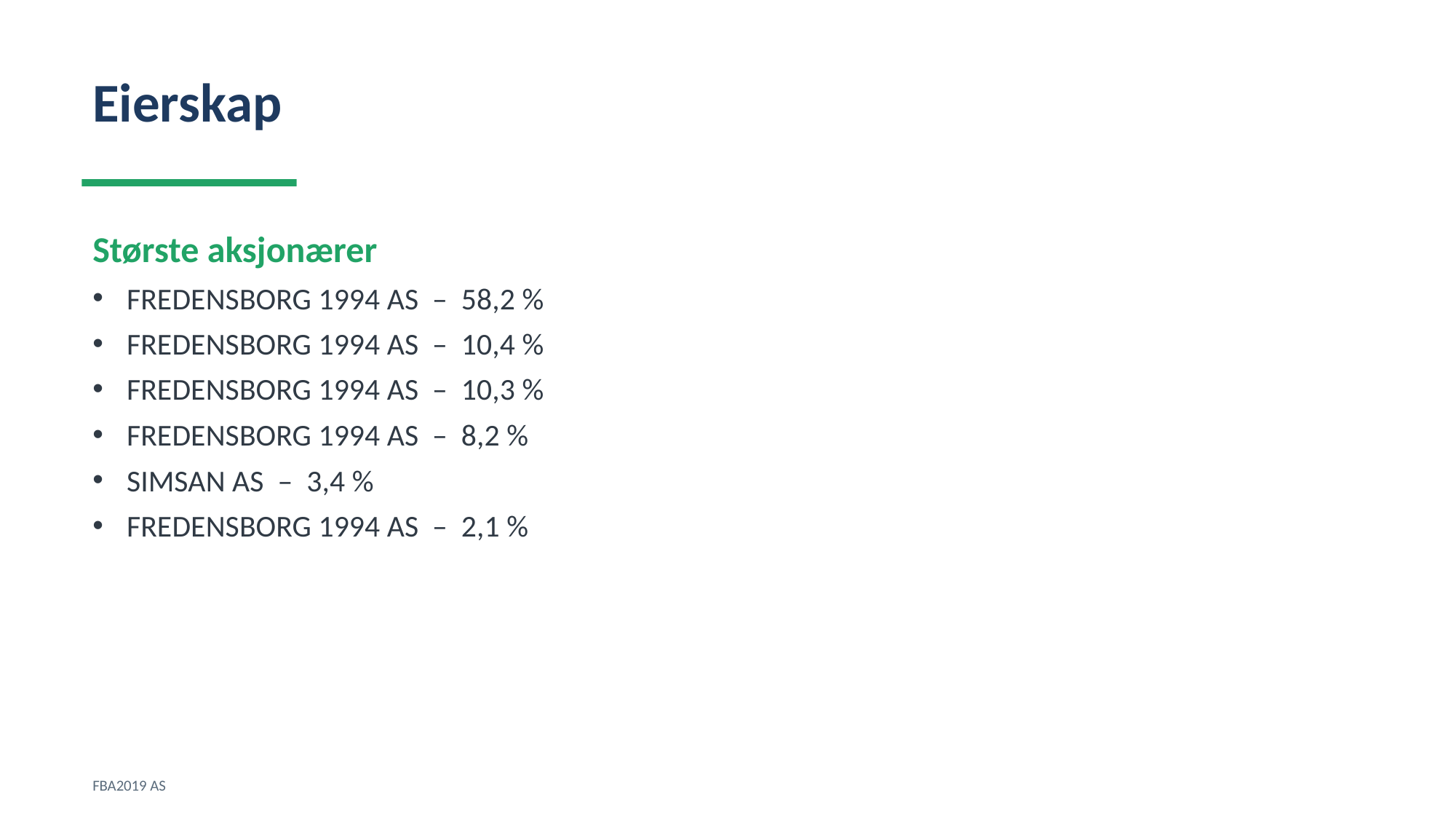

Eierskap

Største aksjonærer
FREDENSBORG 1994 AS  –  58,2 %
FREDENSBORG 1994 AS  –  10,4 %
FREDENSBORG 1994 AS  –  10,3 %
FREDENSBORG 1994 AS  –  8,2 %
SIMSAN AS  –  3,4 %
FREDENSBORG 1994 AS  –  2,1 %
FBA2019 AS